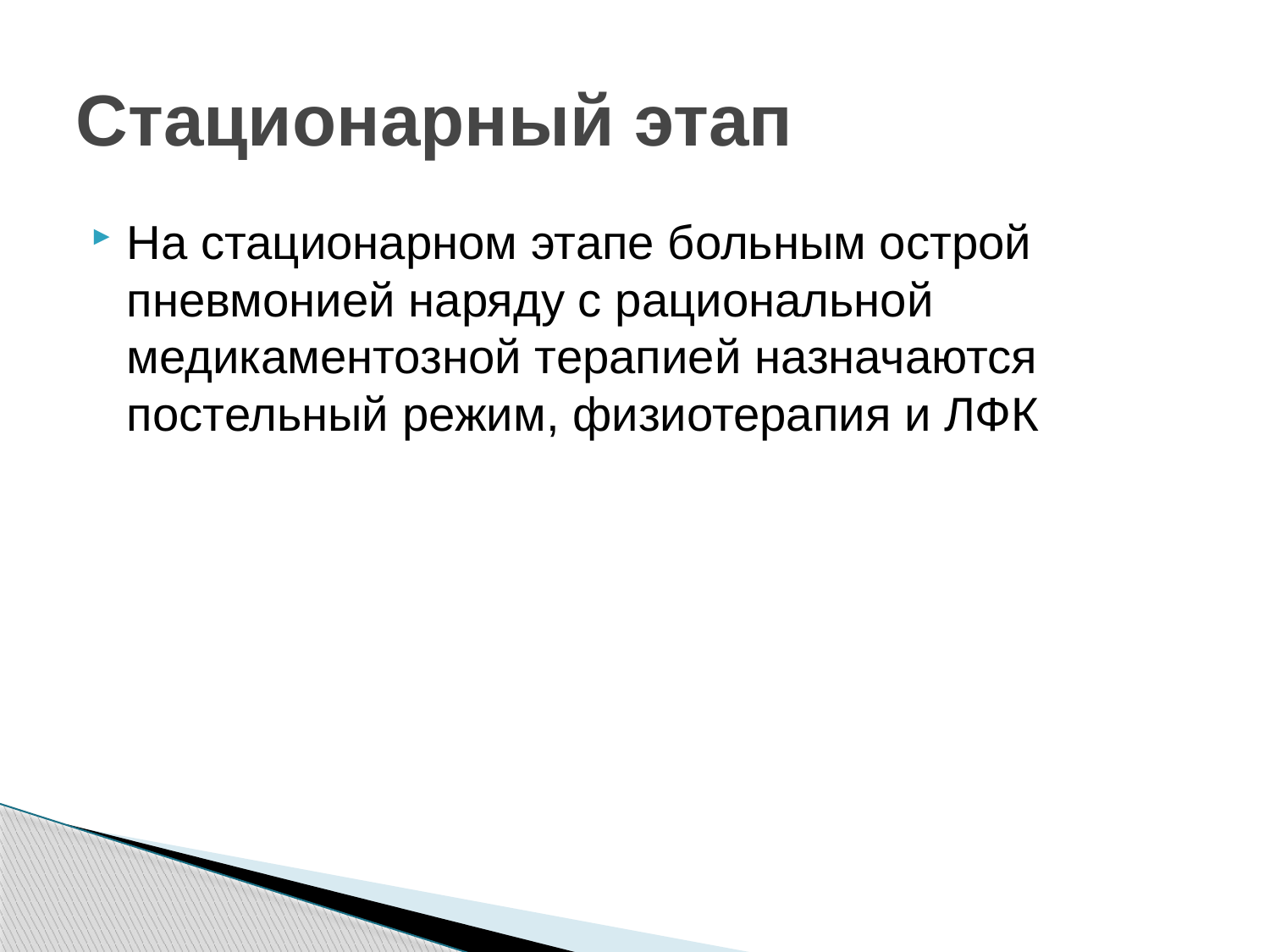

# Стационарный этап
На стационарном этапе больным острой пневмонией наряду с рациональной медикаментозной терапией назначаются постельный режим, физиотерапия и ЛФК